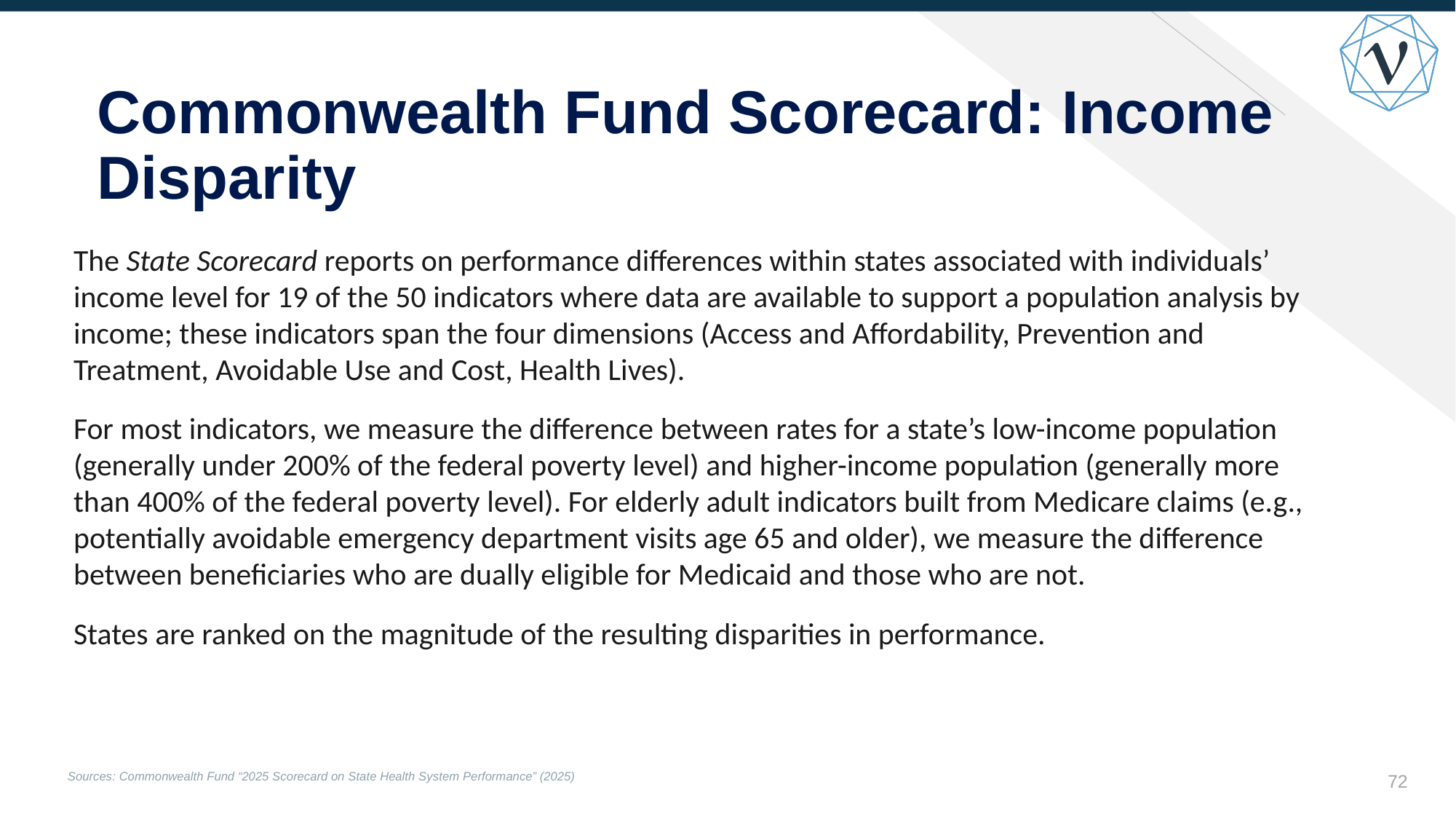

# Commonwealth Fund Scorecard: Income Disparity
The State Scorecard reports on performance differences within states associated with individuals’ income level for 19 of the 50 indicators where data are available to support a population analysis by income; these indicators span the four dimensions (Access and Affordability, Prevention and Treatment, Avoidable Use and Cost, Health Lives).
For most indicators, we measure the difference between rates for a state’s low-income population (generally under 200% of the federal poverty level) and higher-income population (generally more than 400% of the federal poverty level). For elderly adult indicators built from Medicare claims (e.g., potentially avoidable emergency department visits age 65 and older), we measure the difference between beneficiaries who are dually eligible for Medicaid and those who are not.
States are ranked on the magnitude of the resulting disparities in performance.

72
Sources: Commonwealth Fund “2025 Scorecard on State Health System Performance” (2025)